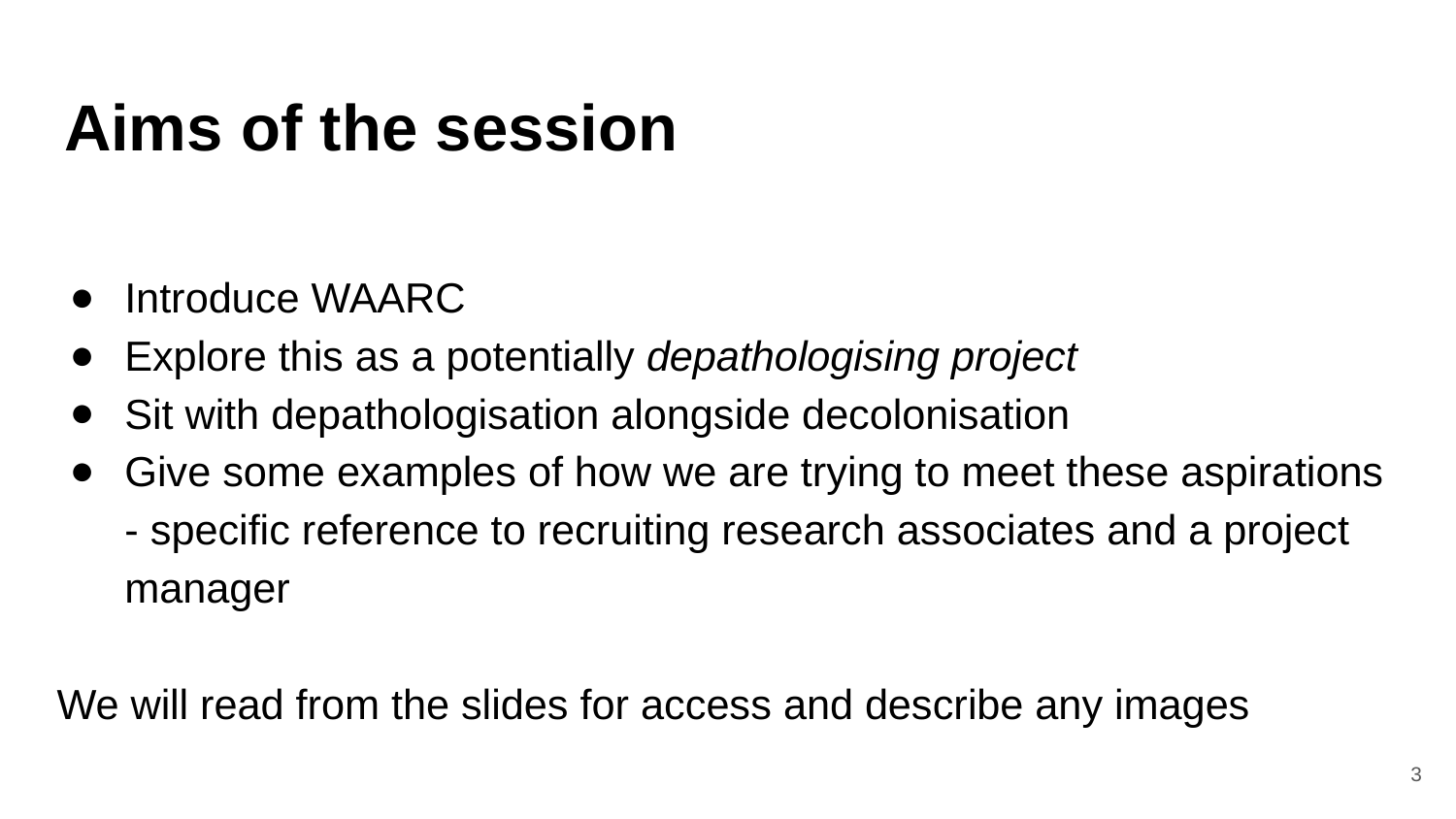

# Aims of the session

Introduce WAARC
Explore this as a potentially depathologising project
Sit with depathologisation alongside decolonisation
Give some examples of how we are trying to meet these aspirations - specific reference to recruiting research associates and a project manager

We will read from the slides for access and describe any images

3